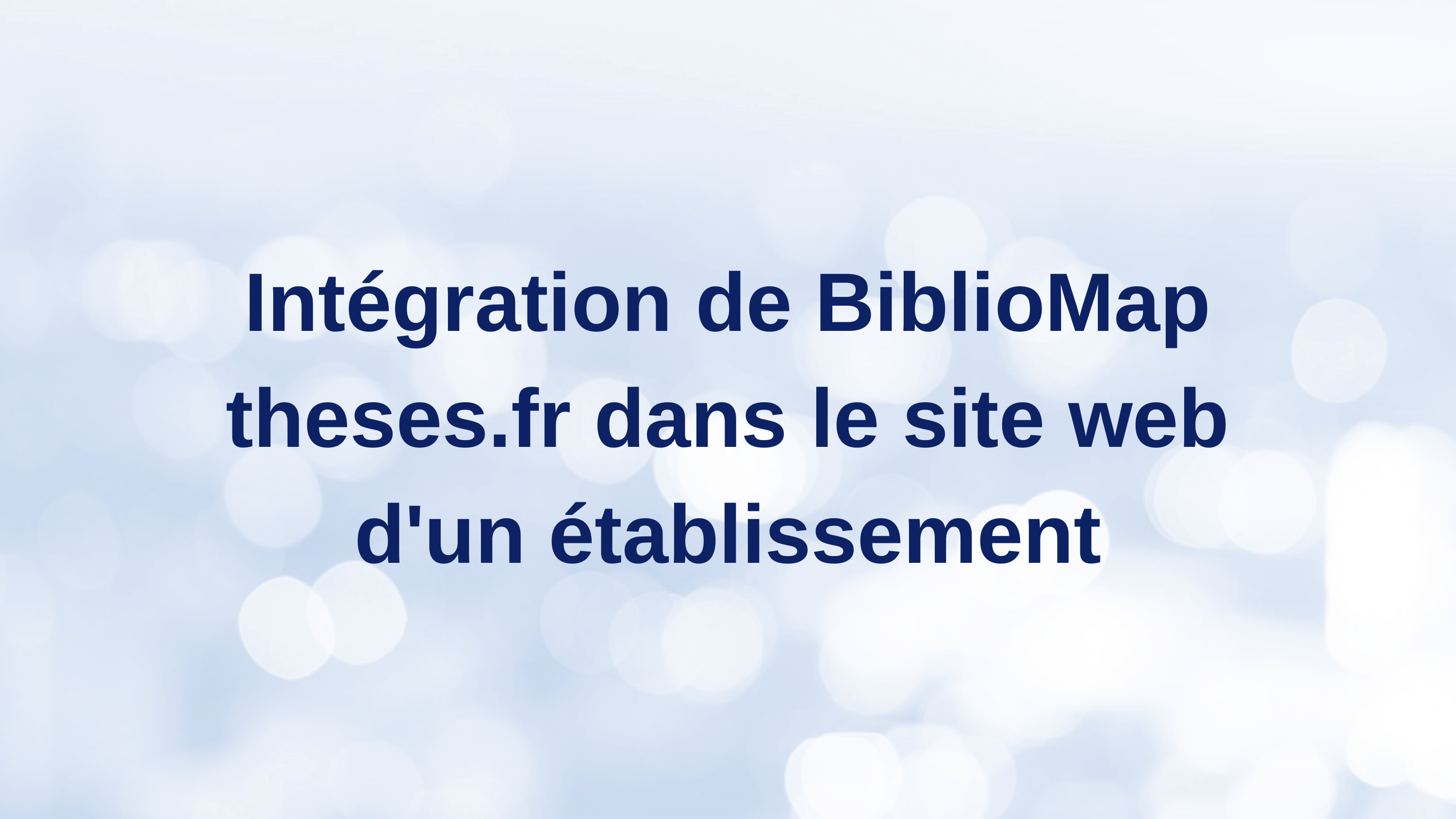

Intégration de BiblioMap theses.fr dans le site web d'un établissement